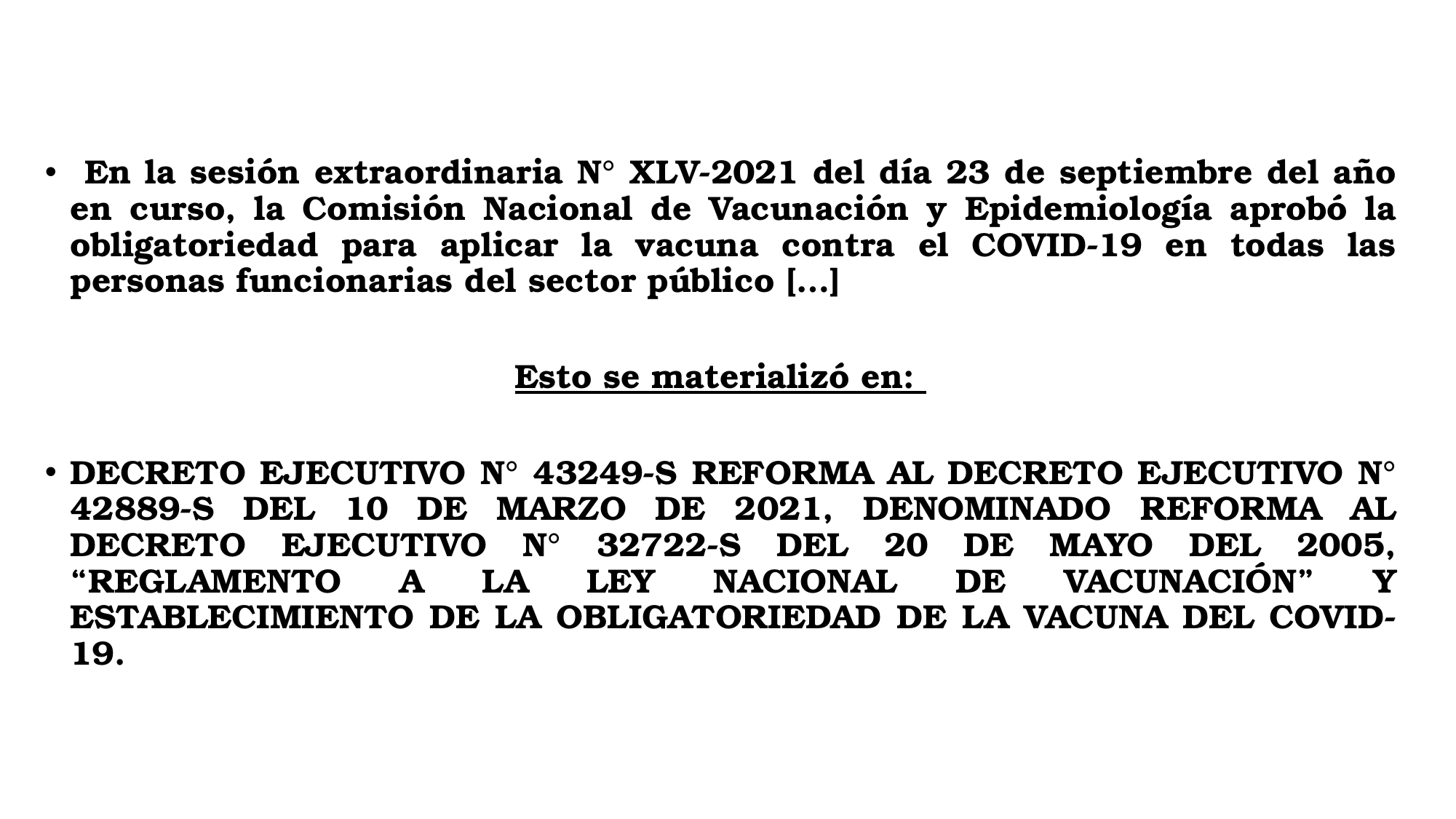

En la sesión extraordinaria N° XLV-2021 del día 23 de septiembre del año en curso, la Comisión Nacional de Vacunación y Epidemiología aprobó la obligatoriedad para aplicar la vacuna contra el COVID-19 en todas las personas funcionarias del sector público […]

Esto se materializó en:

DECRETO EJECUTIVO N° 43249-S REFORMA AL DECRETO EJECUTIVO N° 42889-S DEL 10 DE MARZO DE 2021, DENOMINADO REFORMA AL DECRETO EJECUTIVO N° 32722-S DEL 20 DE MAYO DEL 2005, “REGLAMENTO A LA LEY NACIONAL DE VACUNACIÓN” Y ESTABLECIMIENTO DE LA OBLIGATORIEDAD DE LA VACUNA DEL COVID-19.